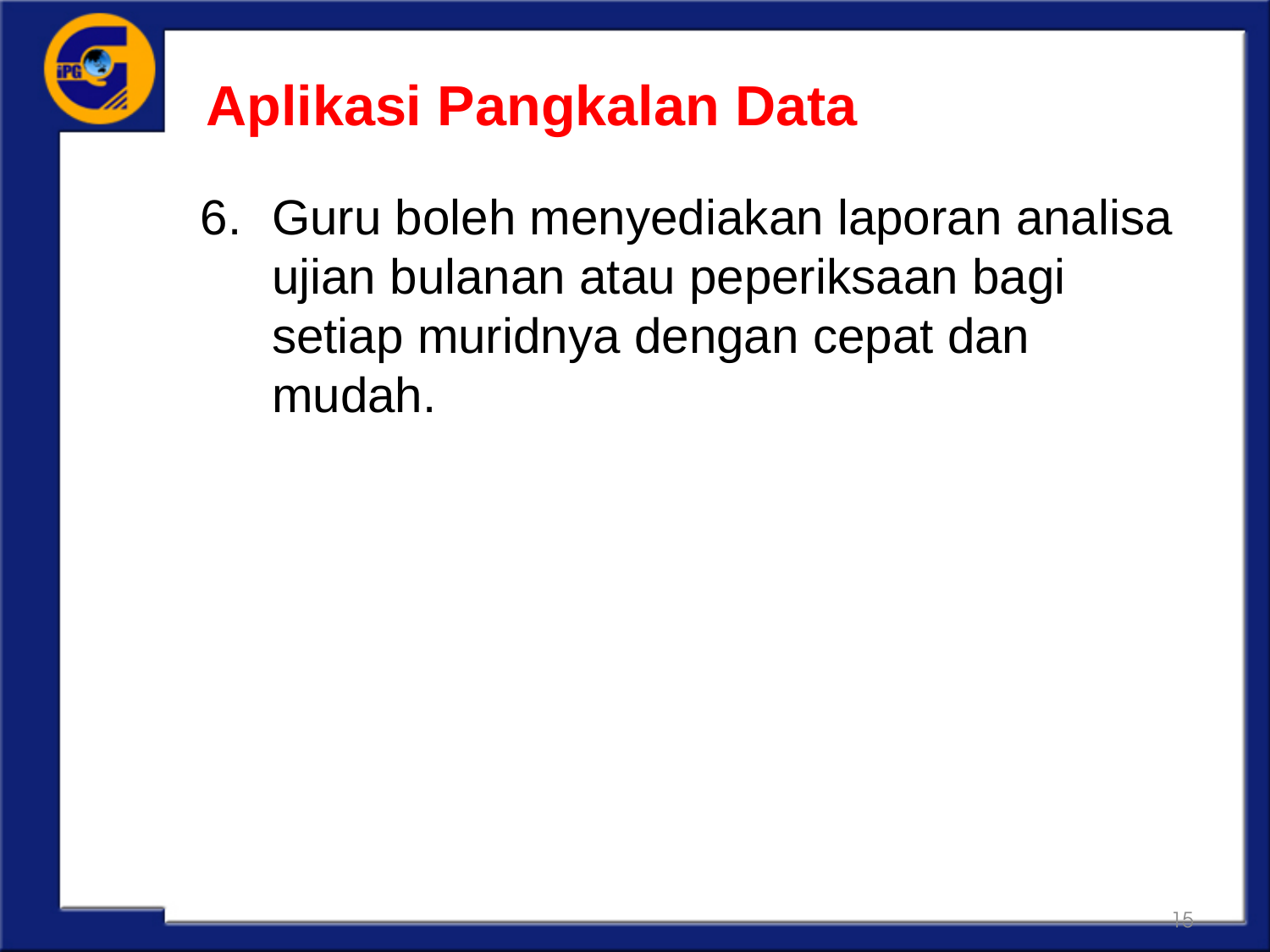

Aplikasi Pangkalan Data
Guru boleh menyediakan laporan analisa ujian bulanan atau peperiksaan bagi setiap muridnya dengan cepat dan mudah.
15